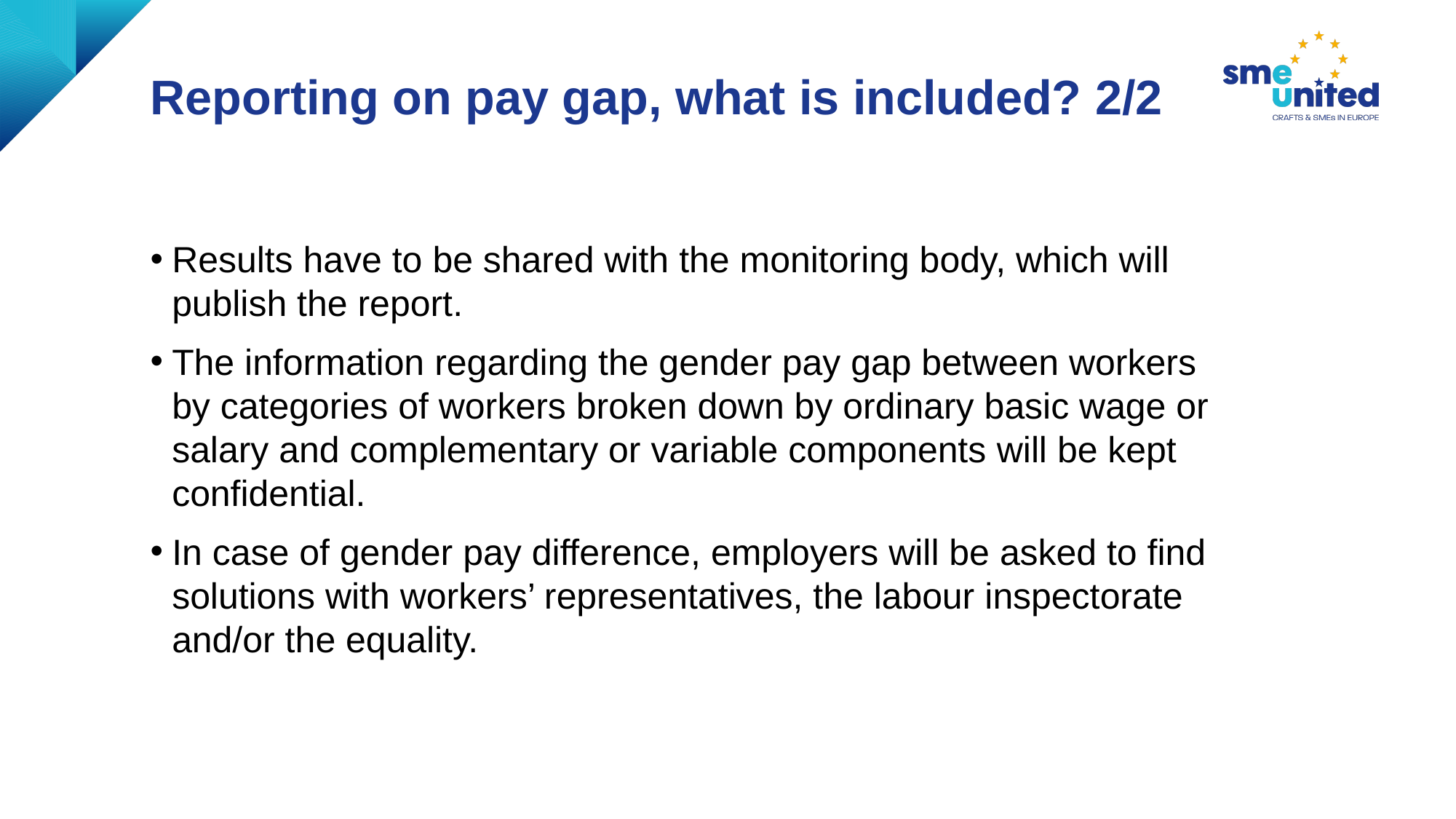

# Reporting on pay gap, what is included? 2/2
Results have to be shared with the monitoring body, which will publish the report.
The information regarding the gender pay gap between workers by categories of workers broken down by ordinary basic wage or salary and complementary or variable components will be kept confidential.
In case of gender pay difference, employers will be asked to find solutions with workers’ representatives, the labour inspectorate and/or the equality.